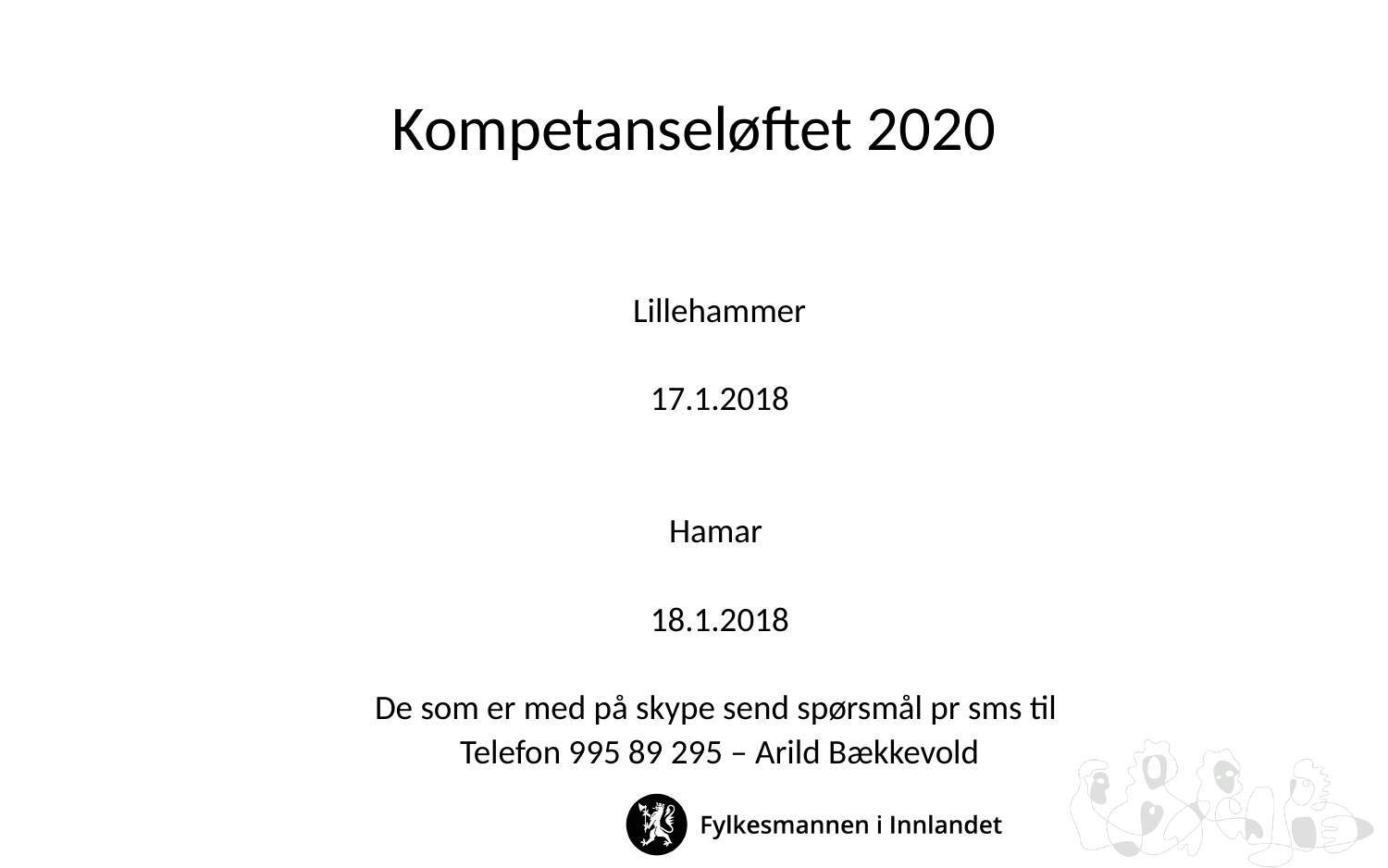

# Kompetanseløftet 2020

Lillehammer

17.1.2018

Hamar

18.1.2018

De som er med på skype send spørsmål pr sms til
Telefon 995 89 295 – Arild Bækkevold